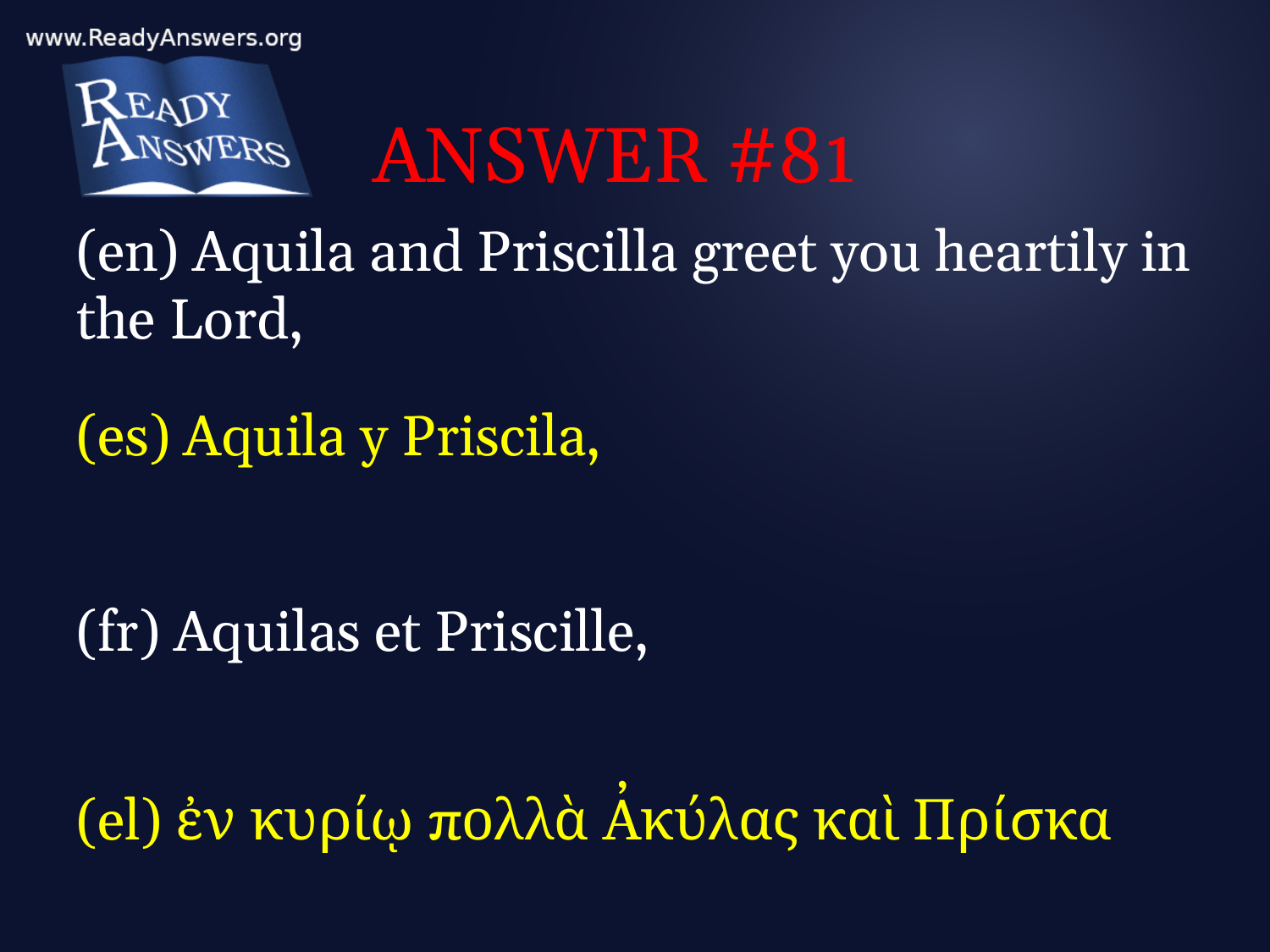

# ANSWER #81
(en) Aquila and Priscilla greet you heartily in the Lord,
(es) Aquila y Priscila,
(fr) Aquilas et Priscille,
(el) ἐν κυρίῳ πολλὰ Ἀκύλας καὶ Πρίσκα